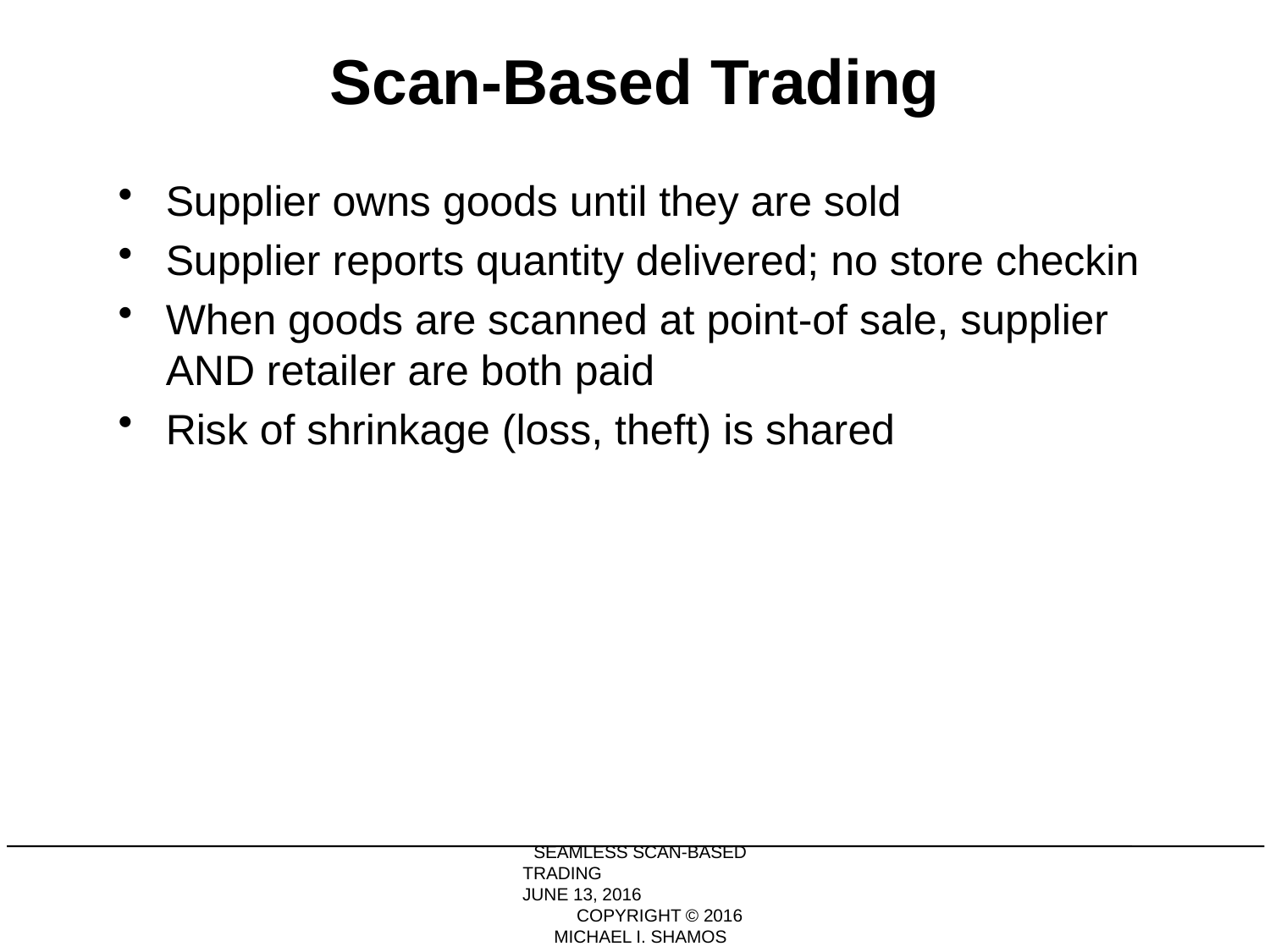

# Scan-Based Trading
Supplier owns goods until they are sold
Supplier reports quantity delivered; no store checkin
When goods are scanned at point-of sale, supplier AND retailer are both paid
Risk of shrinkage (loss, theft) is shared

SEAMLESS SCAN-BASED TRADING                                 JUNE 13, 2016                                 COPYRIGHT © 2016 MICHAEL I. SHAMOS